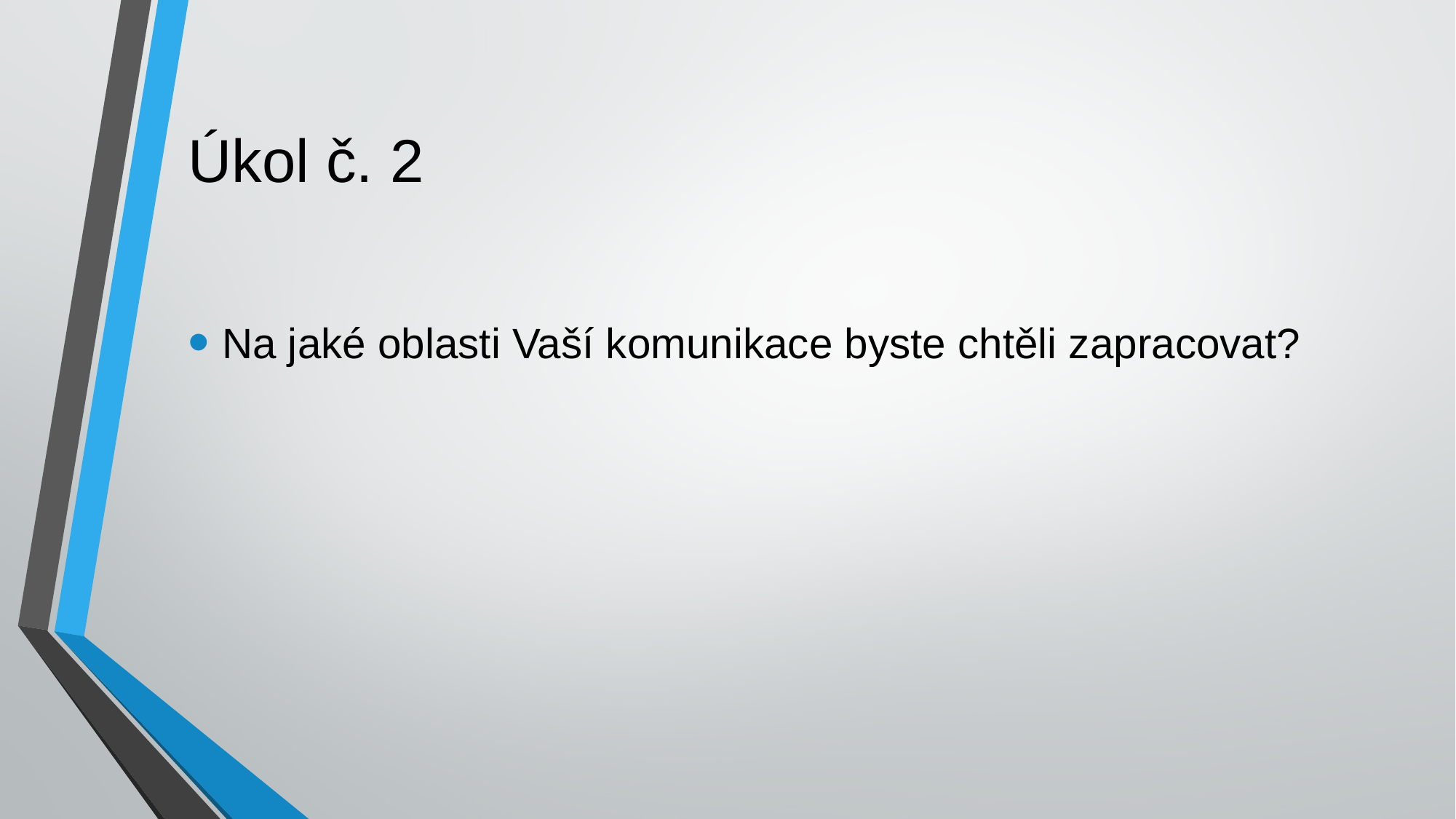

# Úkol č. 2

Na jaké oblasti Vaší komunikace byste chtěli zapracovat?